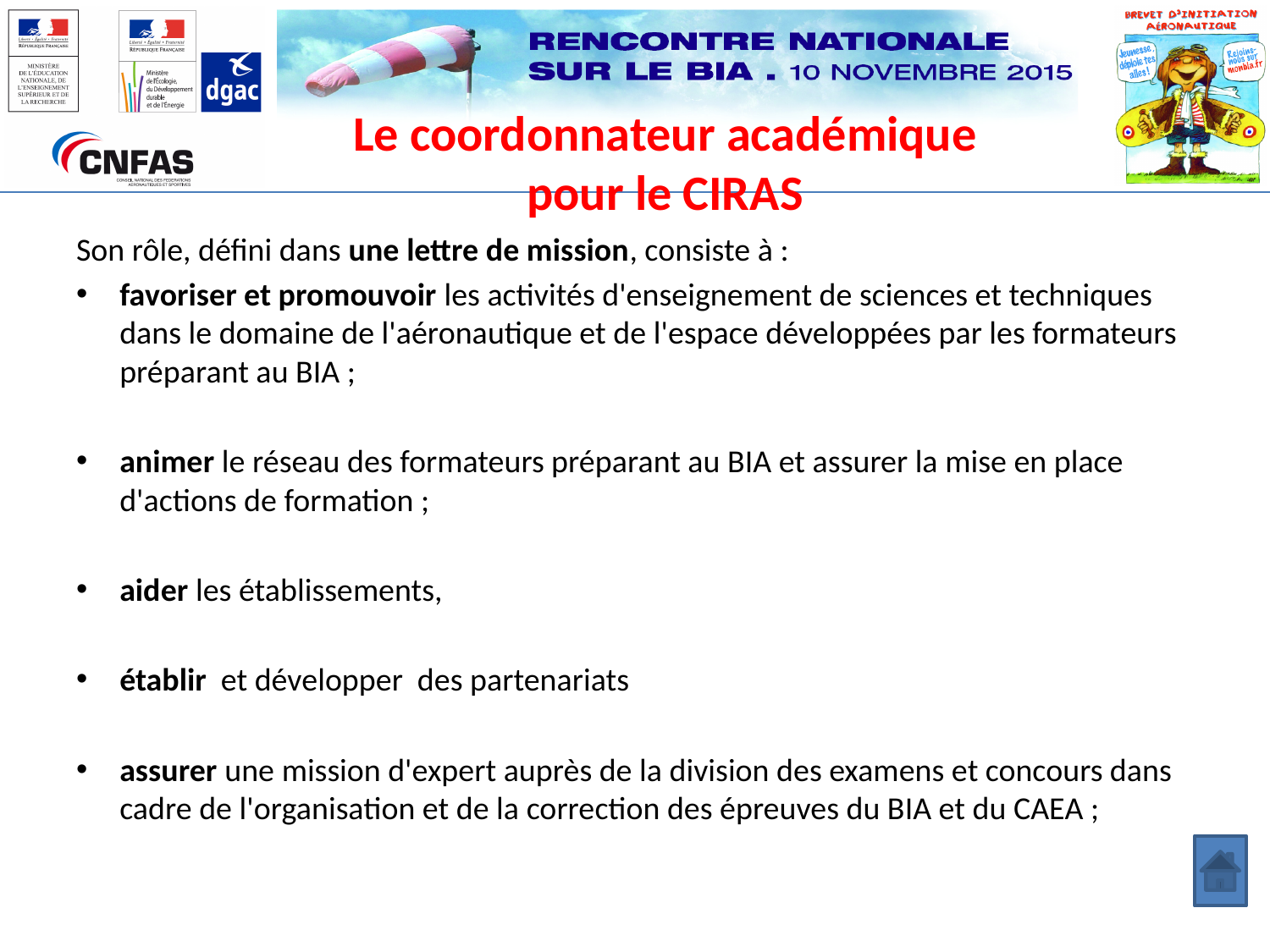

# Le coordonnateur académique pour le CIRAS
Son rôle, défini dans une lettre de mission, consiste à :
favoriser et promouvoir les activités d'enseignement de sciences et techniques dans le domaine de l'aéronautique et de l'espace développées par les formateurs préparant au BIA ;

animer le réseau des formateurs préparant au BIA et assurer la mise en place d'actions de formation ;

aider les établissements,

établir  et développer  des partenariats

assurer une mission d'expert auprès de la division des examens et concours dans cadre de l'organisation et de la correction des épreuves du BIA et du CAEA ;